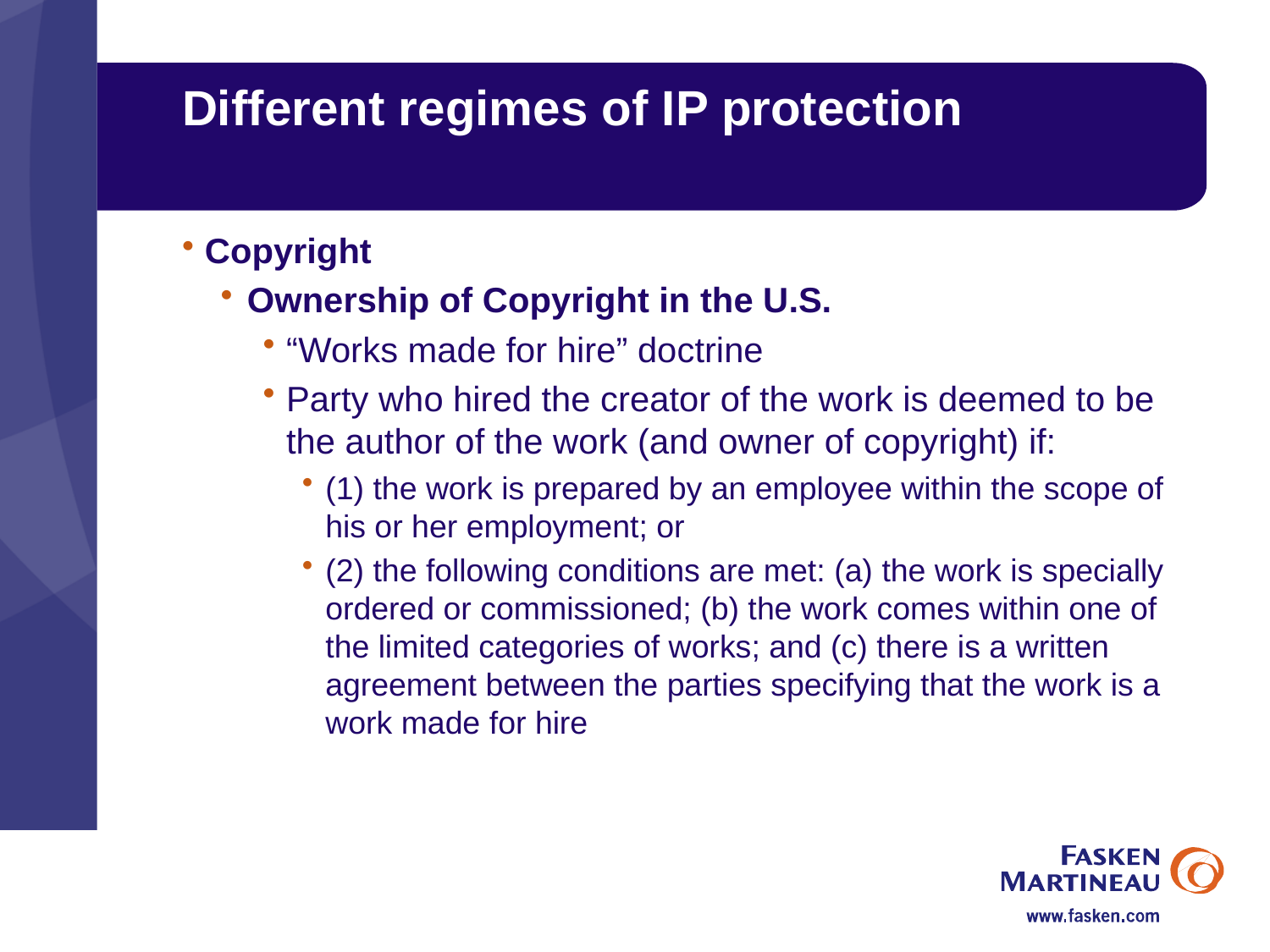

# Different regimes of IP protection
Copyright
Ownership of Copyright in the U.S.
“Works made for hire” doctrine
Party who hired the creator of the work is deemed to be the author of the work (and owner of copyright) if:
(1) the work is prepared by an employee within the scope of his or her employment; or
(2) the following conditions are met: (a) the work is specially ordered or commissioned; (b) the work comes within one of the limited categories of works; and (c) there is a written agreement between the parties specifying that the work is a work made for hire